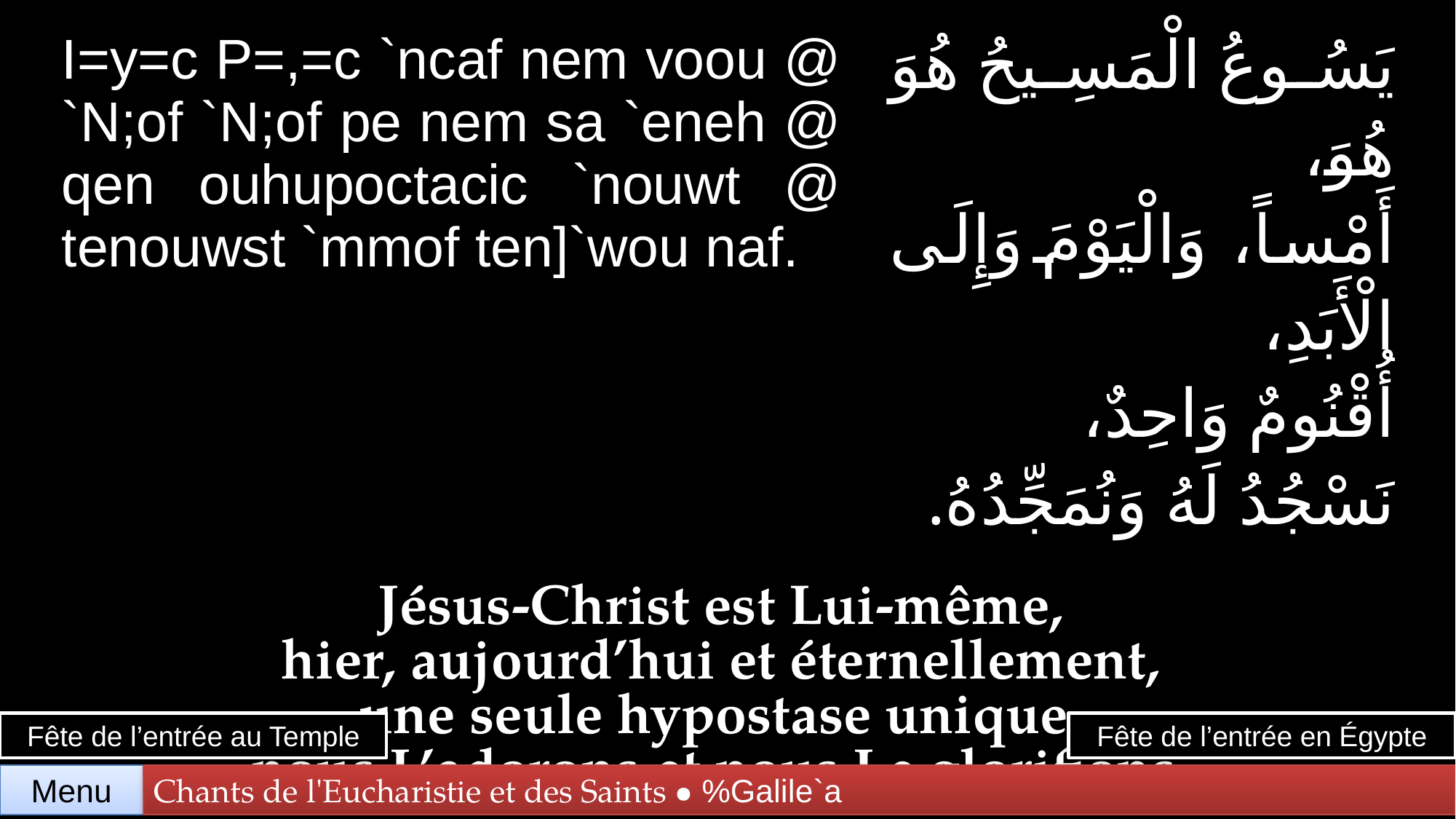

| I=y=c P=,=c `ncaf nem voou @ `N;of `N;of pe nem sa `eneh @ qen ouhupoctacic `nouwt @ tenouwst `mmof ten]`wou naf. |  | يَسُوعُ الْمَسِيحُ هُوَ هُوَ، أَمْساً، وَالْيَوْمَ وَإِلَى الْأَبَدِ، أُقْنُومٌ وَاحِدٌ، نَسْجُدُ لَهُ وَنُمَجِّدُهُ. |
| --- | --- | --- |
|  |  |  |
| Jésus-Christ est Lui-même, hier, aujourd’hui et éternellement, une seule hypostase unique, nous L’adorons et nous Le glorifions. |  |  |
Fête de l’entrée au Temple
Fête de l’entrée en Égypte
Chants de l'Eucharistie et des Saints • %Galile`a
Menu